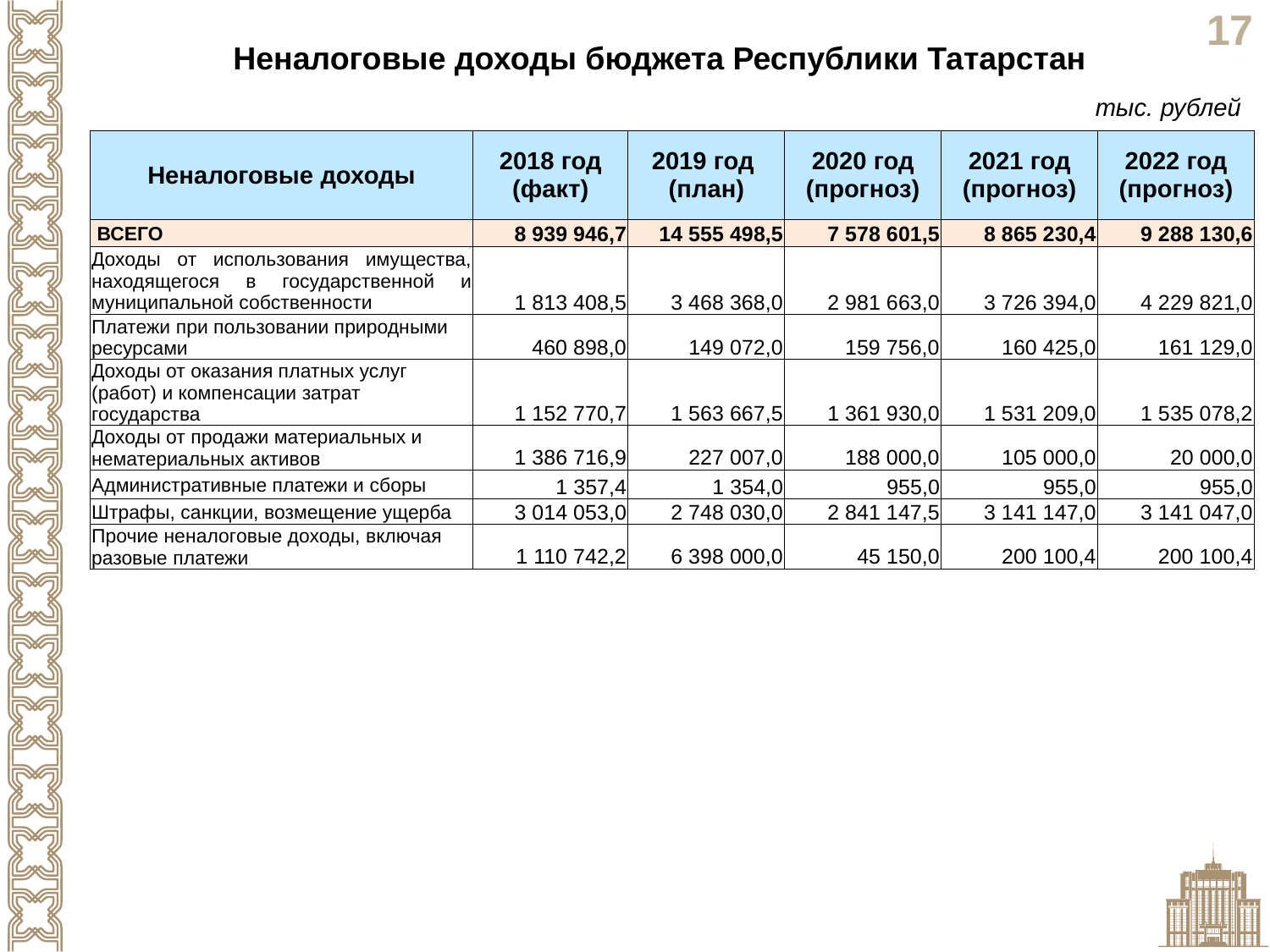

Неналоговые доходы бюджета Республики Татарстан
тыс. рублей
| Неналоговые доходы | 2018 год (факт) | 2019 год (план) | 2020 год (прогноз) | 2021 год (прогноз) | 2022 год (прогноз) |
| --- | --- | --- | --- | --- | --- |
| ВСЕГО | 8 939 946,7 | 14 555 498,5 | 7 578 601,5 | 8 865 230,4 | 9 288 130,6 |
| Доходы от использования имущества, находящегося в государственной и муниципальной собственности | 1 813 408,5 | 3 468 368,0 | 2 981 663,0 | 3 726 394,0 | 4 229 821,0 |
| Платежи при пользовании природными ресурсами | 460 898,0 | 149 072,0 | 159 756,0 | 160 425,0 | 161 129,0 |
| Доходы от оказания платных услуг (работ) и компенсации затрат государства | 1 152 770,7 | 1 563 667,5 | 1 361 930,0 | 1 531 209,0 | 1 535 078,2 |
| Доходы от продажи материальных и нематериальных активов | 1 386 716,9 | 227 007,0 | 188 000,0 | 105 000,0 | 20 000,0 |
| Административные платежи и сборы | 1 357,4 | 1 354,0 | 955,0 | 955,0 | 955,0 |
| Штрафы, санкции, возмещение ущерба | 3 014 053,0 | 2 748 030,0 | 2 841 147,5 | 3 141 147,0 | 3 141 047,0 |
| Прочие неналоговые доходы, включая разовые платежи | 1 110 742,2 | 6 398 000,0 | 45 150,0 | 200 100,4 | 200 100,4 |